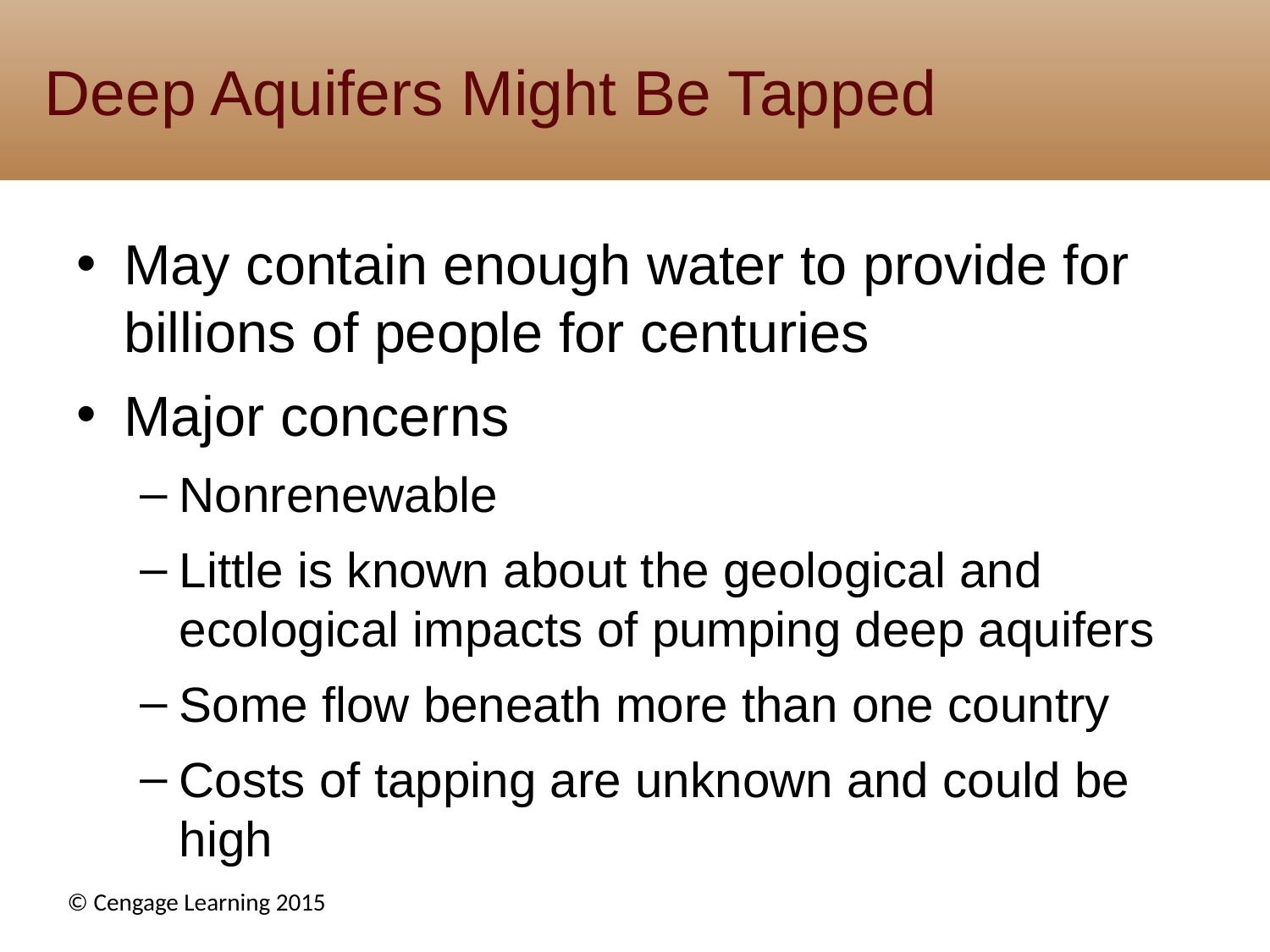

# Deep Aquifers Might Be Tapped
May contain enough water to provide for billions of people for centuries
Major concerns
Nonrenewable
Little is known about the geological and ecological impacts of pumping deep aquifers
Some flow beneath more than one country
Costs of tapping are unknown and could be high